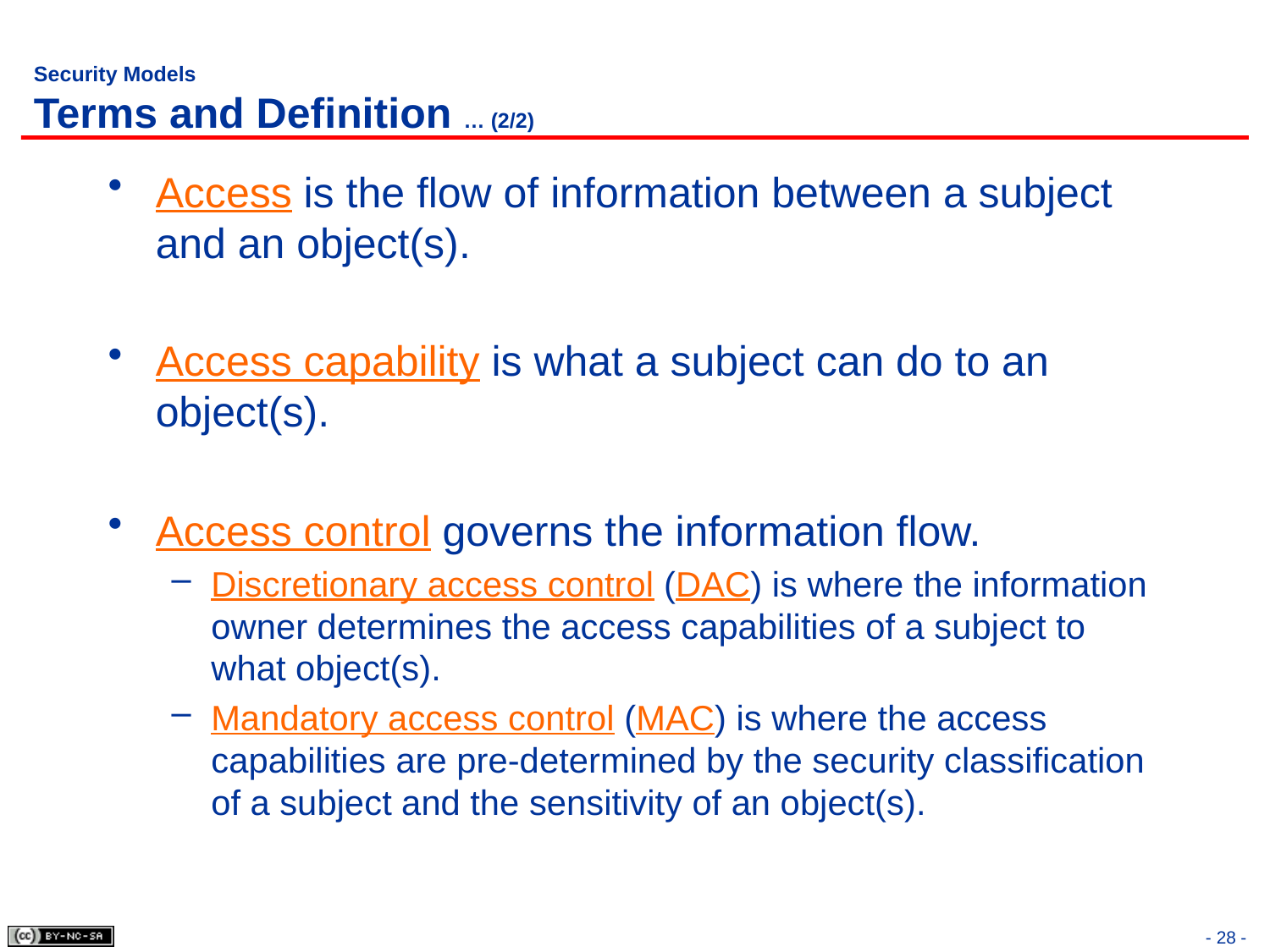

# Security Models Terms and Definition … (2/2)
Access is the flow of information between a subject and an object(s).

Access capability is what a subject can do to an object(s).

Access control governs the information flow.
Discretionary access control (DAC) is where the information owner determines the access capabilities of a subject to what object(s).
Mandatory access control (MAC) is where the access capabilities are pre-determined by the security classification of a subject and the sensitivity of an object(s).

- 28 -